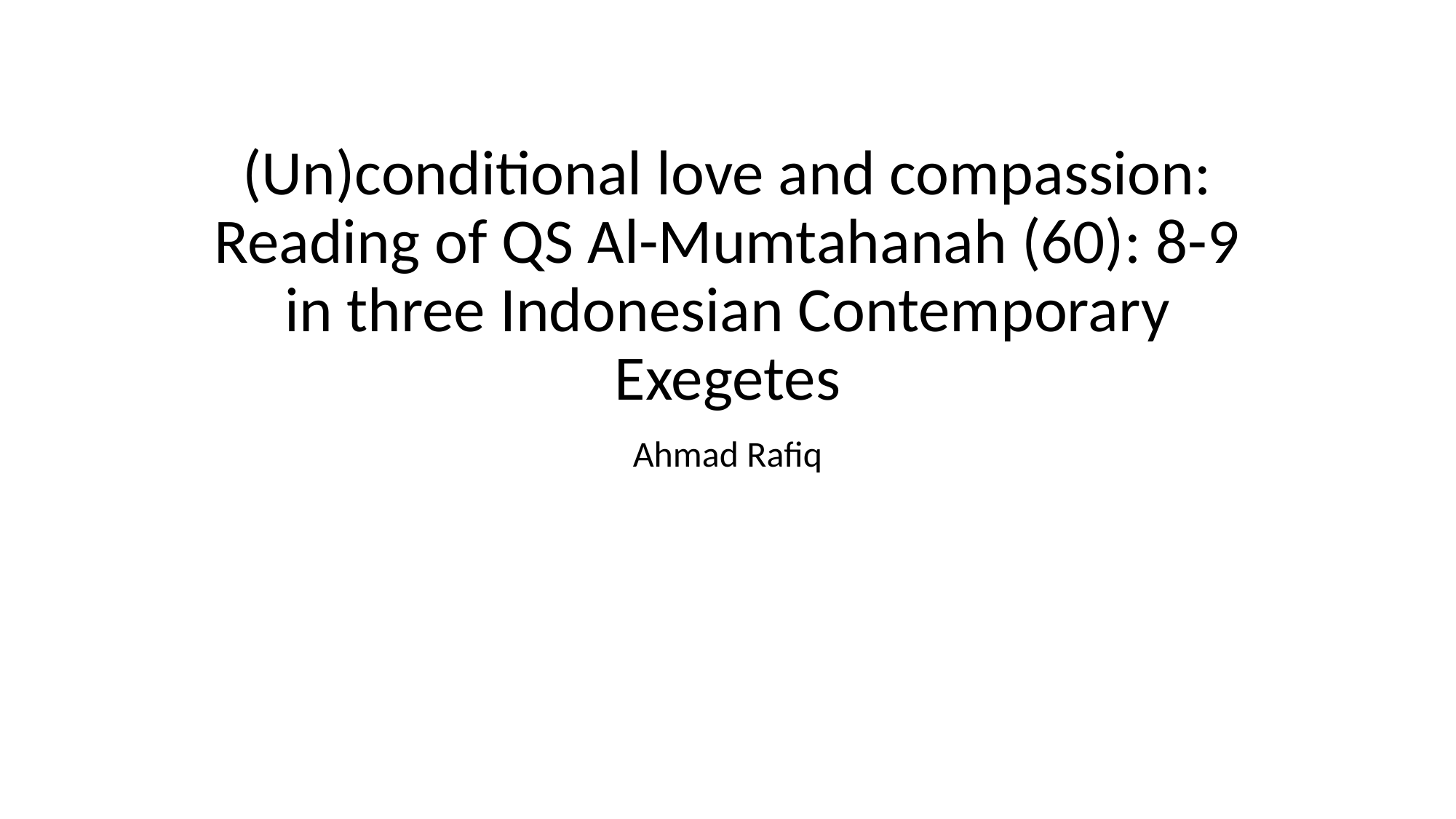

# (Un)conditional love and compassion: Reading of QS Al-Mumtahanah (60): 8-9 in three Indonesian Contemporary Exegetes
Ahmad Rafiq